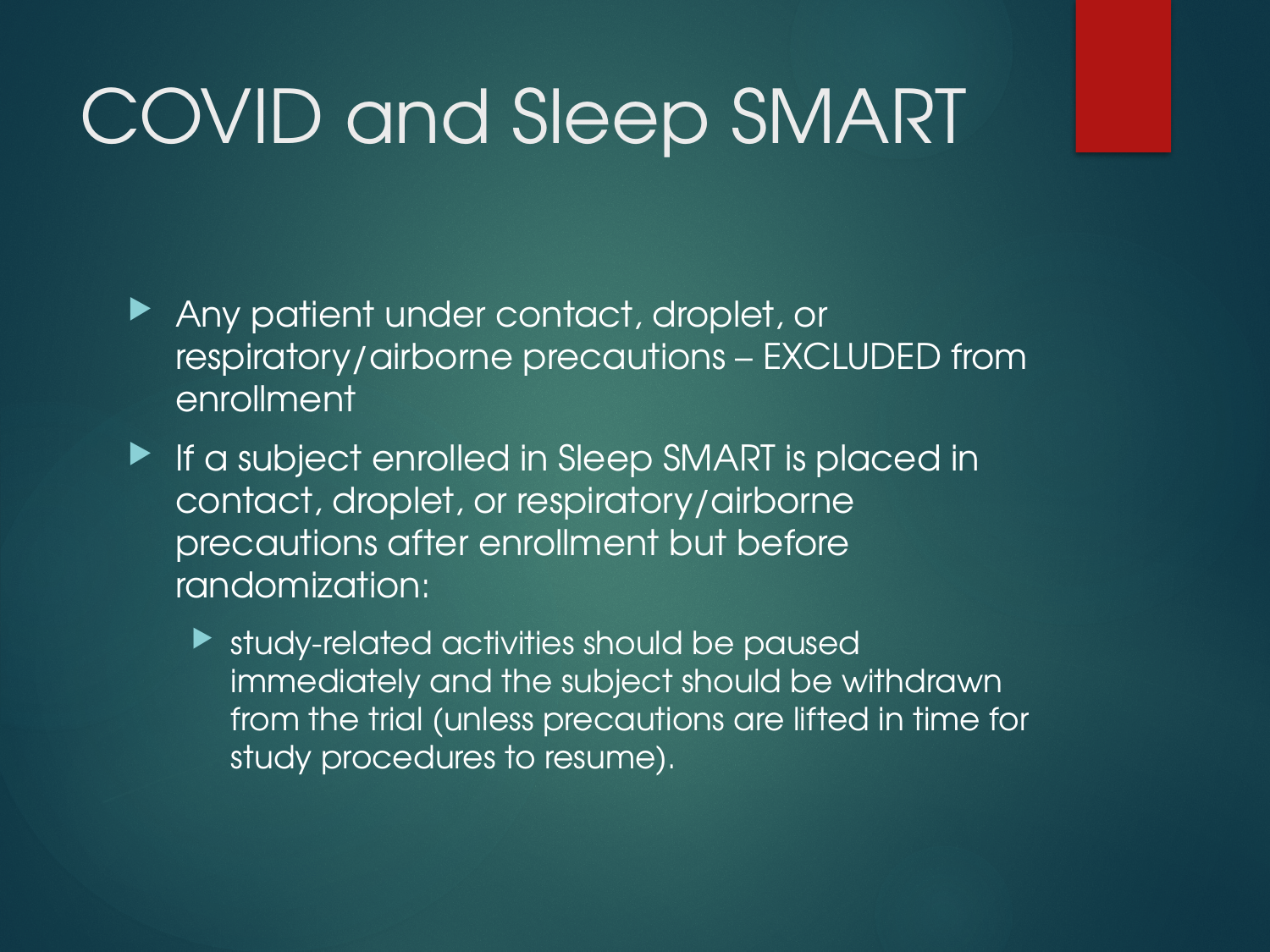

# COVID and Sleep SMART
Any patient under contact, droplet, or respiratory/airborne precautions – EXCLUDED from enrollment
If a subject enrolled in Sleep SMART is placed in contact, droplet, or respiratory/airborne precautions after enrollment but before randomization:
study-related activities should be paused immediately and the subject should be withdrawn from the trial (unless precautions are lifted in time for study procedures to resume).